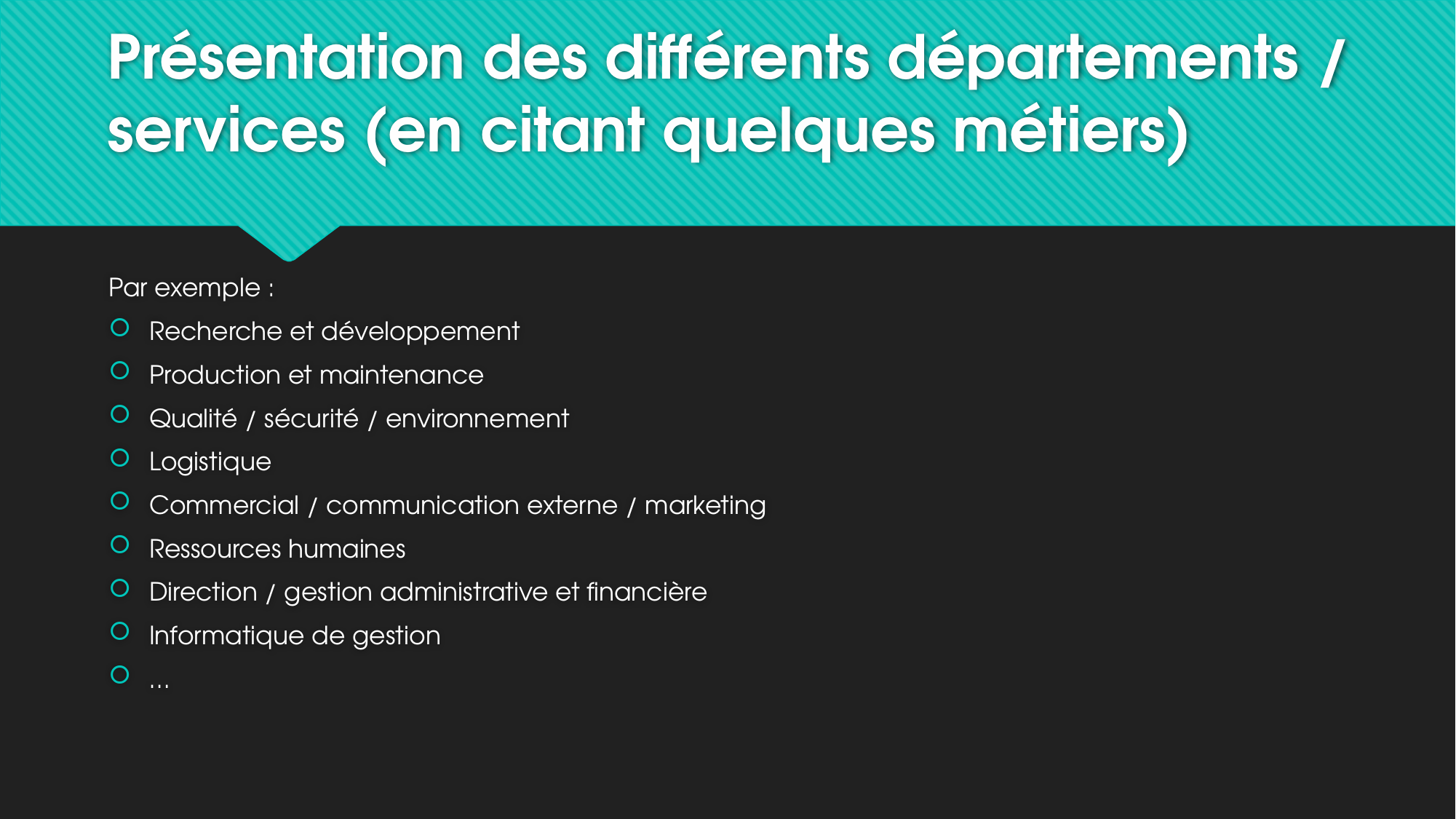

# Présentation des différents départements / services (en citant quelques métiers)
Par exemple :
Recherche et développement
Production et maintenance
Qualité / sécurité / environnement
Logistique
Commercial / communication externe / marketing
Ressources humaines
Direction / gestion administrative et financière
Informatique de gestion
…